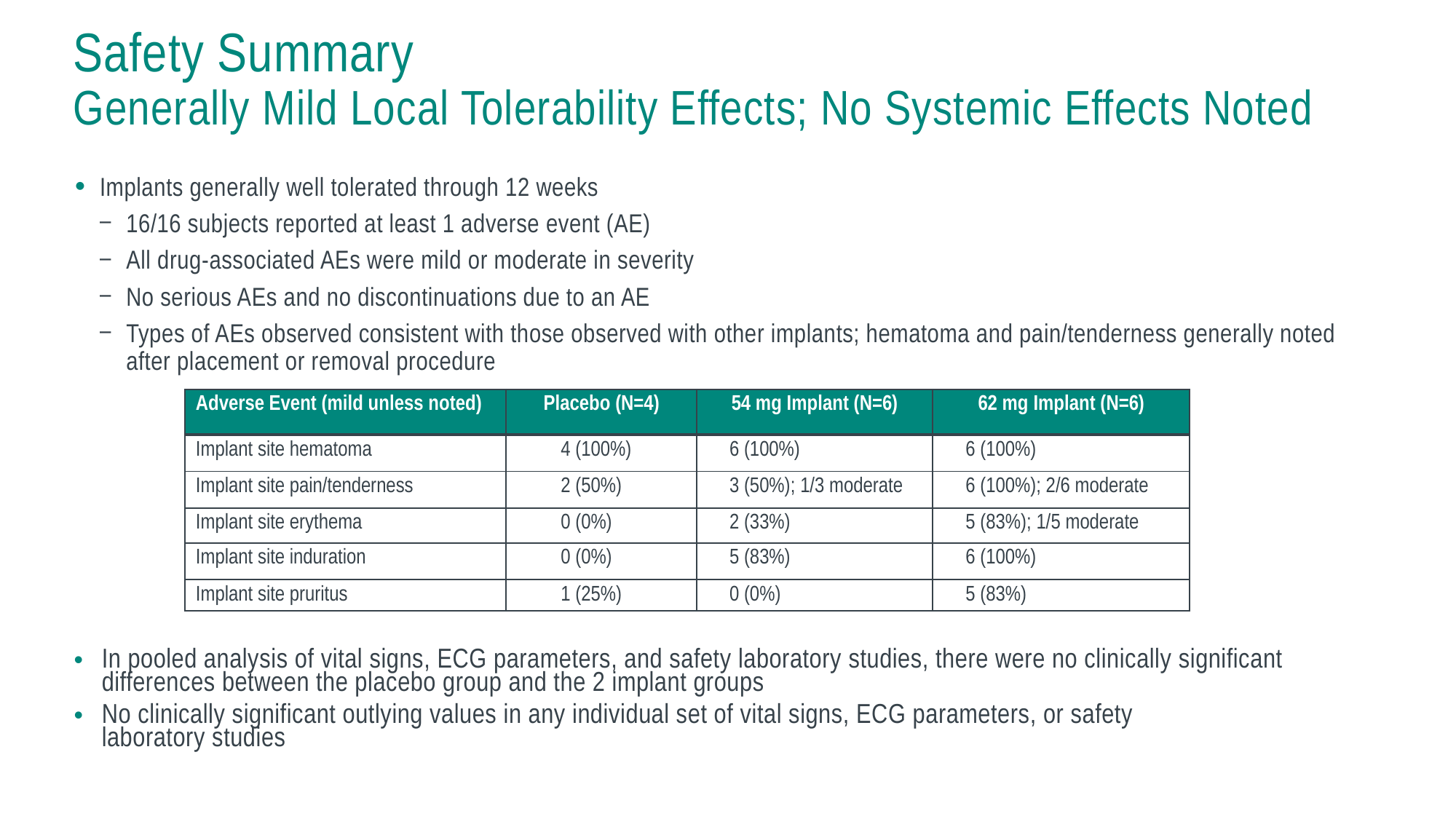

# Safety Summary Generally Mild Local Tolerability Effects; No Systemic Effects Noted
Implants generally well tolerated through 12 weeks
16/16 subjects reported at least 1 adverse event (AE)
All drug-associated AEs were mild or moderate in severity
No serious AEs and no discontinuations due to an AE
Types of AEs observed consistent with those observed with other implants; hematoma and pain/tenderness generally noted after placement or removal procedure
| Adverse Event (mild unless noted) | Placebo (N=4) | 54 mg Implant (N=6) | 62 mg Implant (N=6) |
| --- | --- | --- | --- |
| Implant site hematoma | 4 (100%) | 6 (100%) | 6 (100%) |
| Implant site pain/tenderness | 2 (50%) | 3 (50%); 1/3 moderate | 6 (100%); 2/6 moderate |
| Implant site erythema | 0 (0%) | 2 (33%) | 5 (83%); 1/5 moderate |
| Implant site induration | 0 (0%) | 5 (83%) | 6 (100%) |
| Implant site pruritus | 1 (25%) | 0 (0%) | 5 (83%) |
In pooled analysis of vital signs, ECG parameters, and safety laboratory studies, there were no clinically significant differences between the placebo group and the 2 implant groups
No clinically significant outlying values in any individual set of vital signs, ECG parameters, or safety
laboratory studies